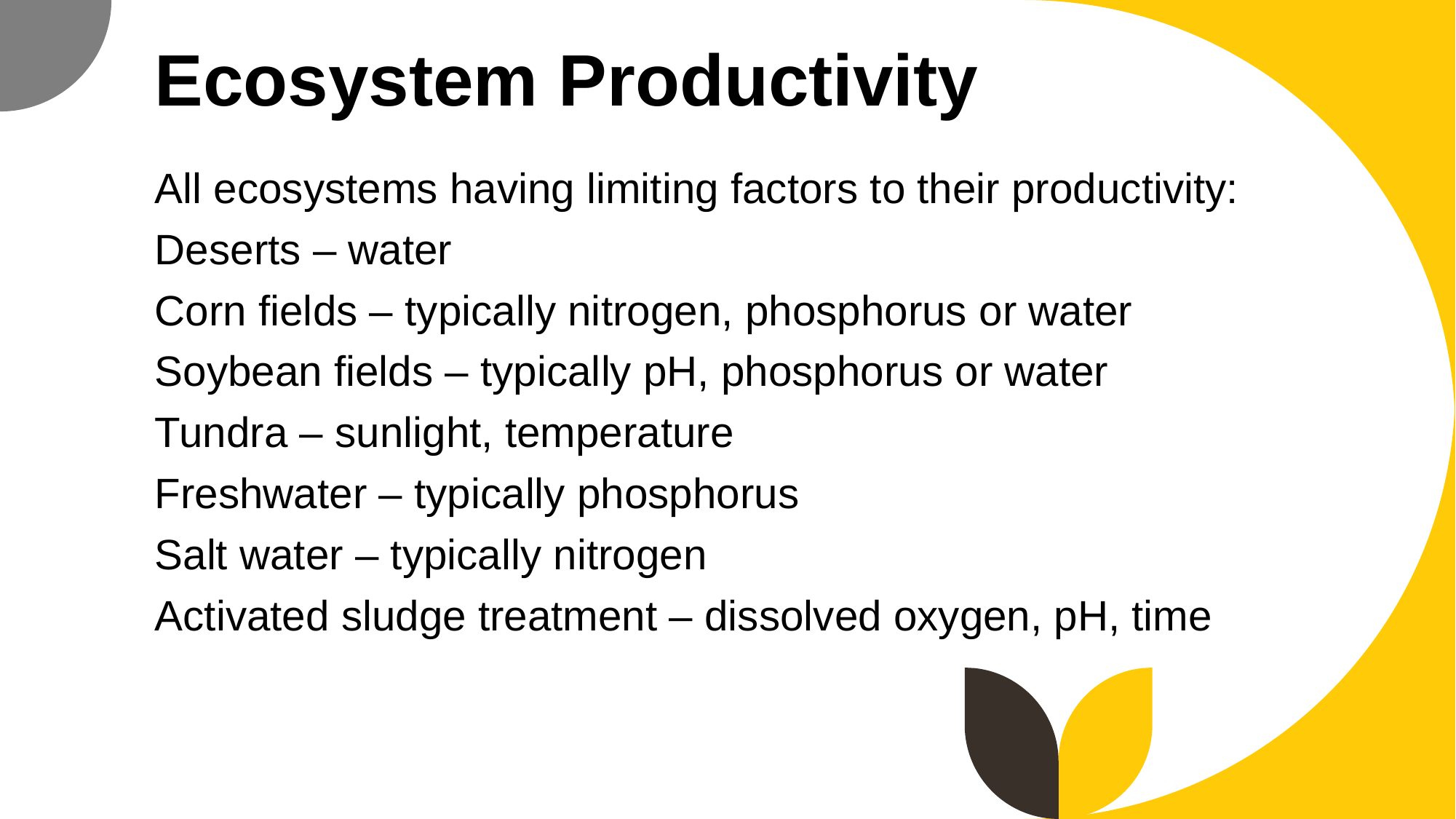

# Ecosystem Productivity
All ecosystems having limiting factors to their productivity:
Deserts – water
Corn fields – typically nitrogen, phosphorus or water
Soybean fields – typically pH, phosphorus or water
Tundra – sunlight, temperature
Freshwater – typically phosphorus
Salt water – typically nitrogen
Activated sludge treatment – dissolved oxygen, pH, time